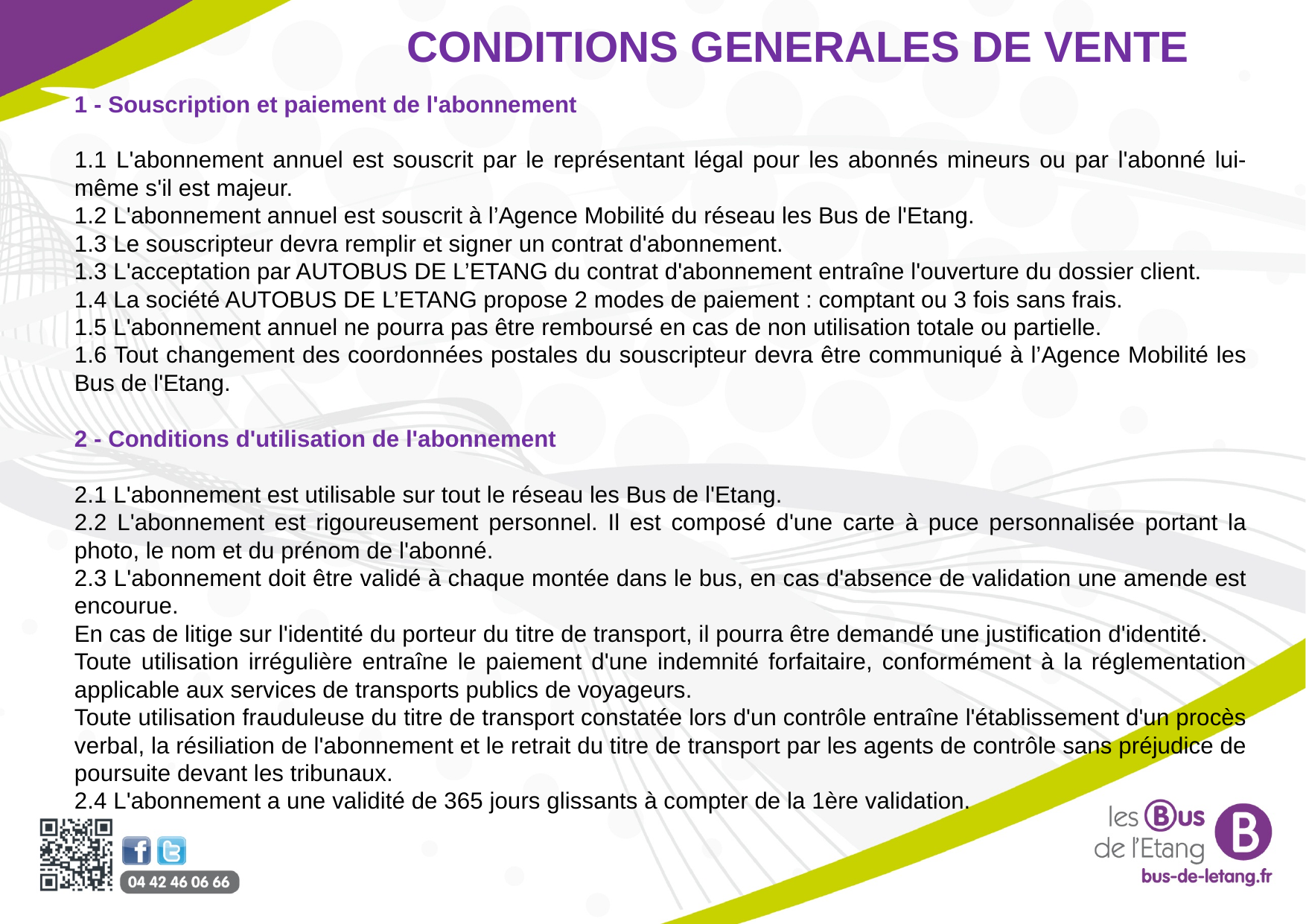

CONDITIONS GENERALES DE VENTE
1 - Souscription et paiement de l'abonnement

1.1 L'abonnement annuel est souscrit par le représentant légal pour les abonnés mineurs ou par l'abonné lui-même s'il est majeur.
1.2 L'abonnement annuel est souscrit à l’Agence Mobilité du réseau les Bus de l'Etang.
1.3 Le souscripteur devra remplir et signer un contrat d'abonnement.
1.3 L'acceptation par AUTOBUS DE L’ETANG du contrat d'abonnement entraîne l'ouverture du dossier client.
1.4 La société AUTOBUS DE L’ETANG propose 2 modes de paiement : comptant ou 3 fois sans frais.
1.5 L'abonnement annuel ne pourra pas être remboursé en cas de non utilisation totale ou partielle.
1.6 Tout changement des coordonnées postales du souscripteur devra être communiqué à l’Agence Mobilité les Bus de l'Etang.

2 - Conditions d'utilisation de l'abonnement

2.1 L'abonnement est utilisable sur tout le réseau les Bus de l'Etang.
2.2 L'abonnement est rigoureusement personnel. Il est composé d'une carte à puce personnalisée portant la photo, le nom et du prénom de l'abonné.
2.3 L'abonnement doit être validé à chaque montée dans le bus, en cas d'absence de validation une amende est encourue.
En cas de litige sur l'identité du porteur du titre de transport, il pourra être demandé une justification d'identité.
Toute utilisation irrégulière entraîne le paiement d'une indemnité forfaitaire, conformément à la réglementation applicable aux services de transports publics de voyageurs.
Toute utilisation frauduleuse du titre de transport constatée lors d'un contrôle entraîne l'établissement d'un procès verbal, la résiliation de l'abonnement et le retrait du titre de transport par les agents de contrôle sans préjudice de poursuite devant les tribunaux.
2.4 L'abonnement a une validité de 365 jours glissants à compter de la 1ère validation.